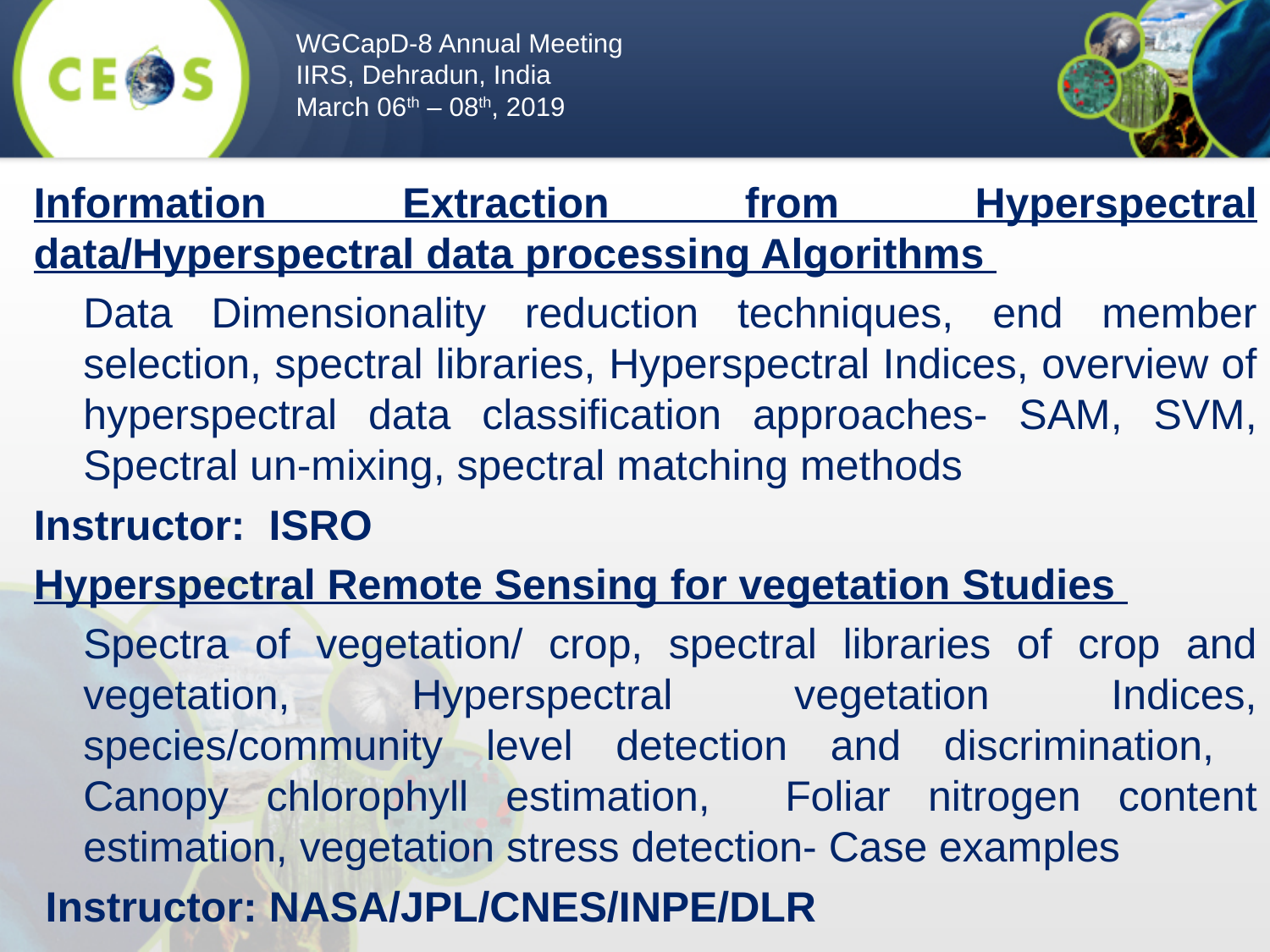

WGCapD-8 Annual Meeting
IIRS, Dehradun, India
March 06th – 08th, 2019
Information Extraction from Hyperspectral data/Hyperspectral data processing Algorithms
Data Dimensionality reduction techniques, end member selection, spectral libraries, Hyperspectral Indices, overview of hyperspectral data classification approaches- SAM, SVM, Spectral un-mixing, spectral matching methods
Instructor:  ISRO
Hyperspectral Remote Sensing for vegetation Studies
Spectra of vegetation/ crop, spectral libraries of crop and vegetation, Hyperspectral vegetation Indices, species/community level detection and discrimination,  Canopy chlorophyll estimation,  Foliar nitrogen content estimation, vegetation stress detection- Case examples
 Instructor: NASA/JPL/CNES/INPE/DLR